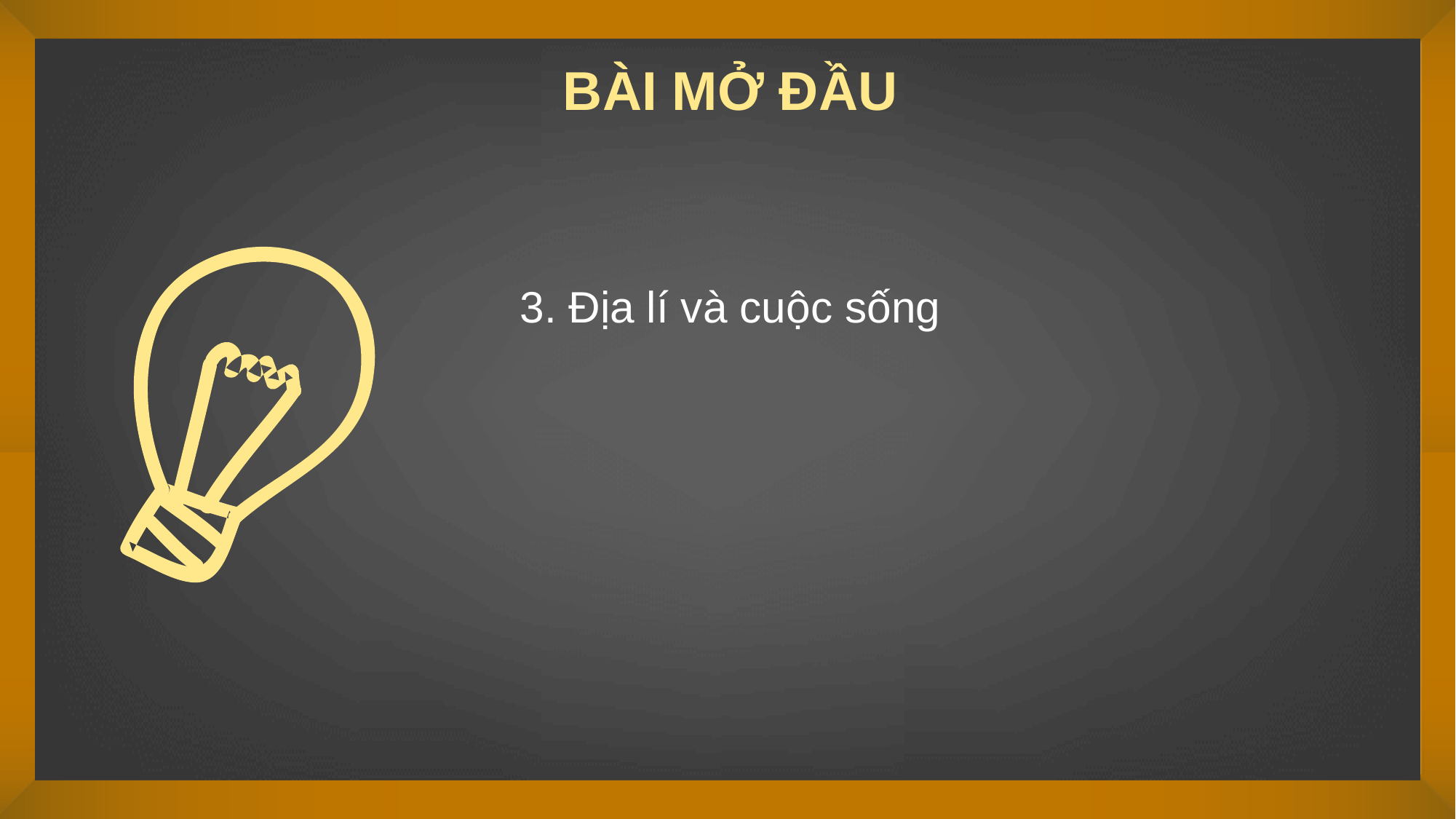

BÀI MỞ ĐẦU

3. Địa lí và cuộc sống